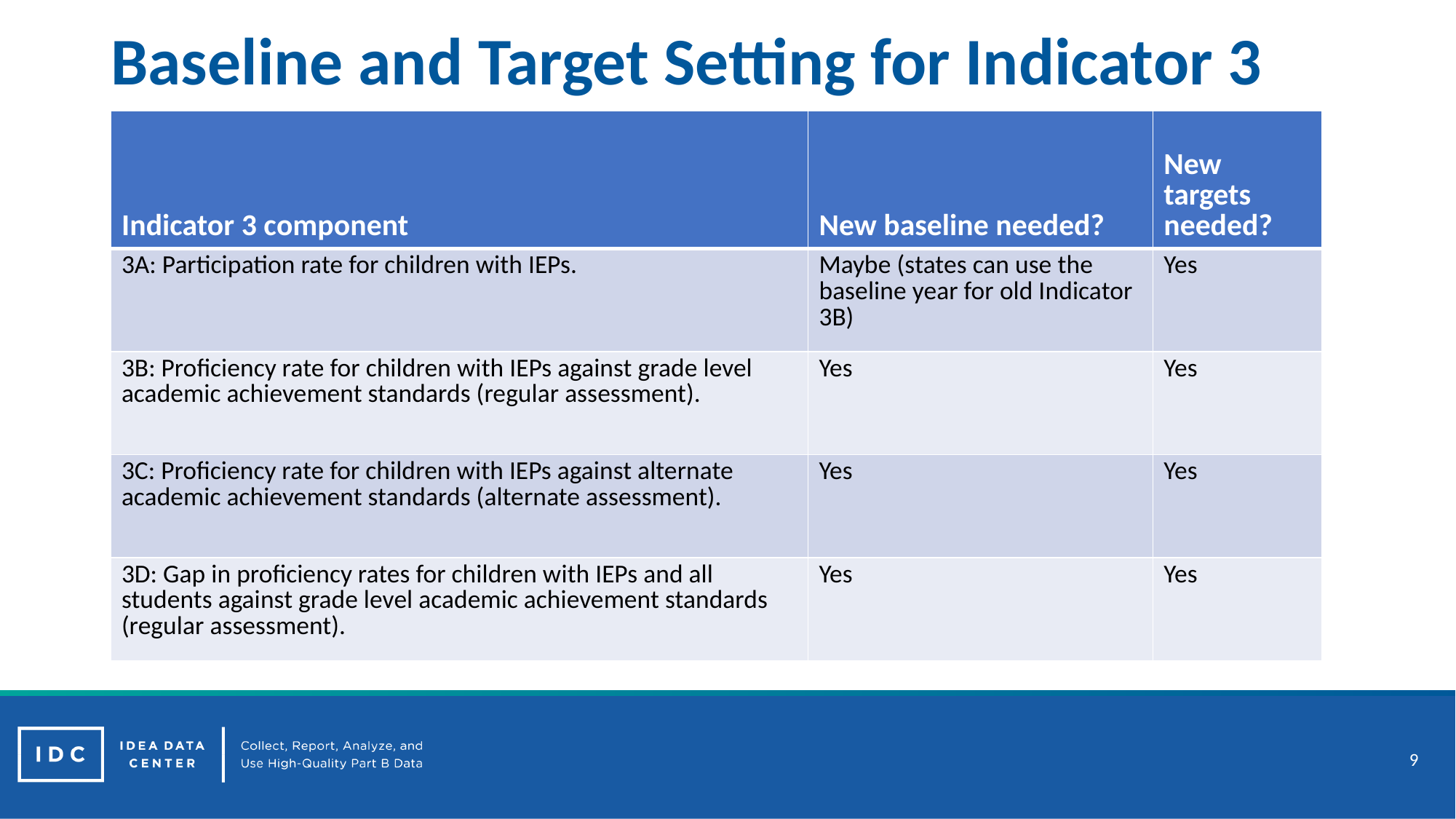

# Baseline and Target Setting for Indicator 3
| Indicator 3 component | New baseline needed? | New targets needed? |
| --- | --- | --- |
| 3A: Participation rate for children with IEPs. | Maybe (states can use the baseline year for old Indicator 3B) | Yes |
| 3B: Proficiency rate for children with IEPs against grade level academic achievement standards (regular assessment). | Yes | Yes |
| 3C: Proficiency rate for children with IEPs against alternate academic achievement standards (alternate assessment). | Yes | Yes |
| 3D: Gap in proficiency rates for children with IEPs and all students against grade level academic achievement standards (regular assessment). | Yes | Yes |
9